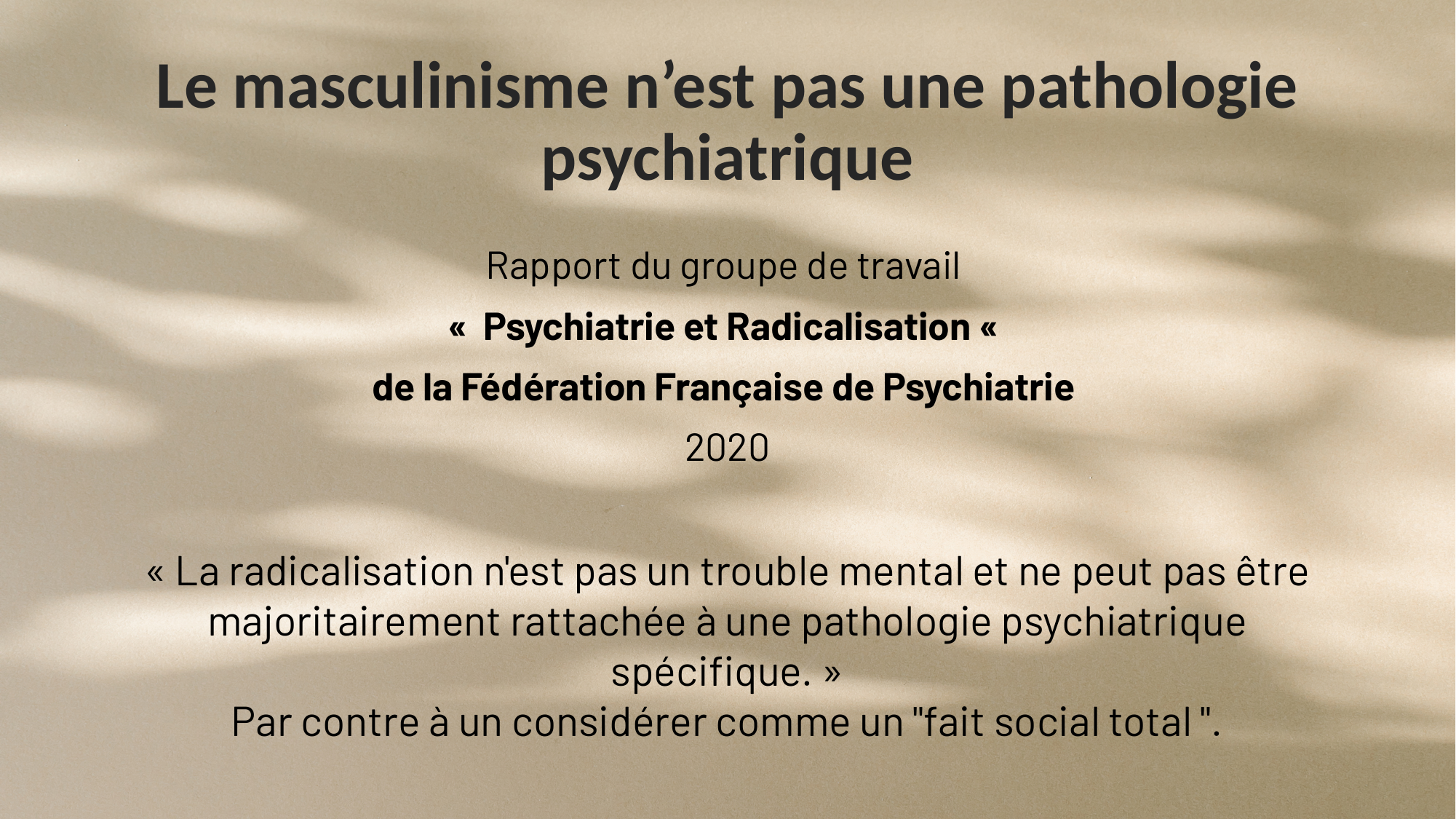

# Le masculinisme n’est pas une pathologie psychiatrique
Rapport du groupe de travail
«  Psychiatrie et Radicalisation «
de la Fédération Française de Psychiatrie
2020

« La radicalisation n'est pas un trouble mental et ne peut pas être majoritairement rattachée à une pathologie psychiatrique spécifique. »
Par contre à un considérer comme un "fait social total ".